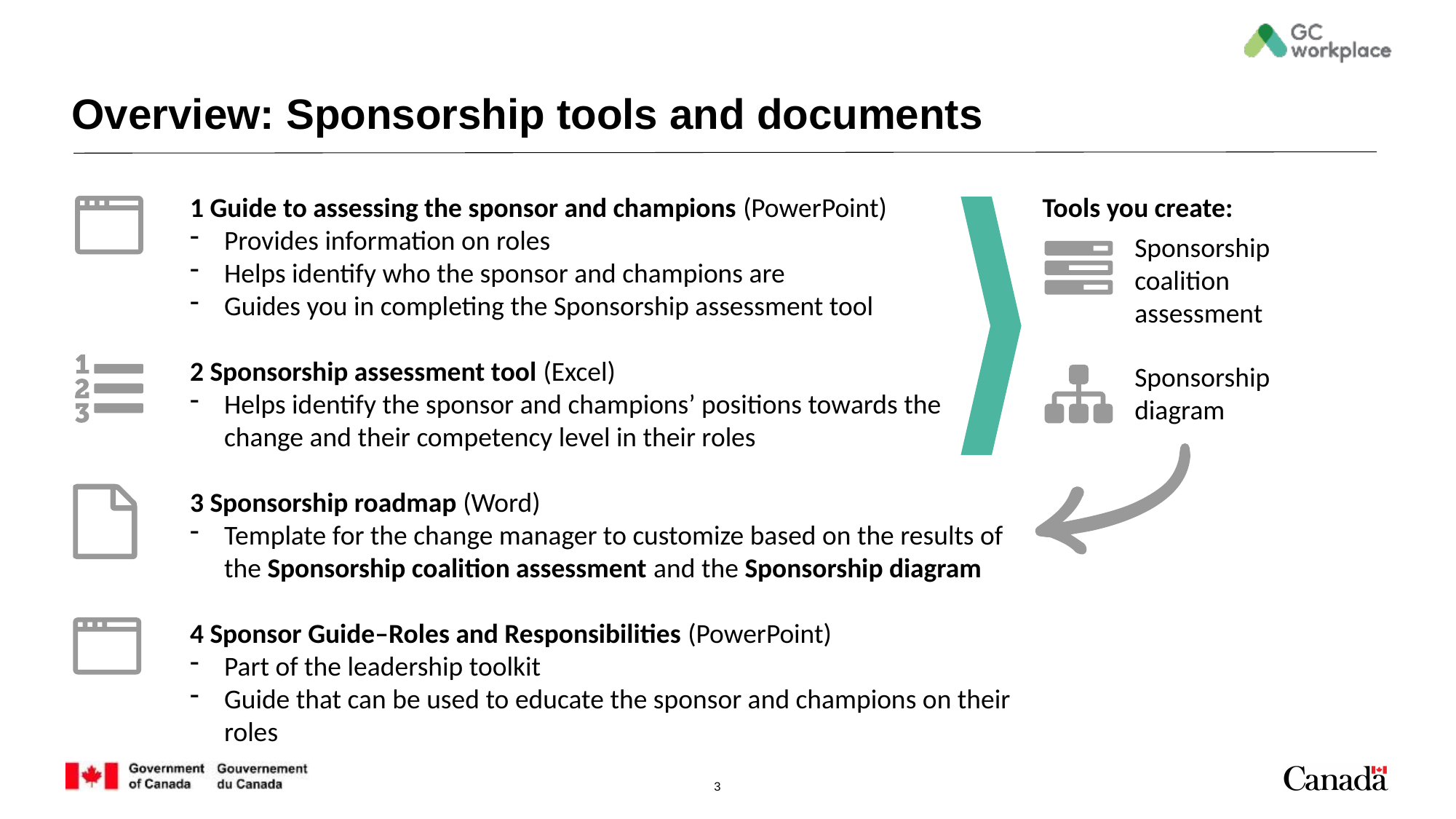

# Overview: Sponsorship tools and documents
1 Guide to assessing the sponsor and champions (PowerPoint)
Provides information on roles
Helps identify who the sponsor and champions are
Guides you in completing the Sponsorship assessment tool

2 Sponsorship assessment tool (Excel)
Helps identify the sponsor and champions’ positions towards the change and their competency level in their roles

3 Sponsorship roadmap (Word)
Template for the change manager to customize based on the results of the Sponsorship coalition assessment and the Sponsorship diagram

4 Sponsor Guide–Roles and Responsibilities (PowerPoint)
Part of the leadership toolkit
Guide that can be used to educate the sponsor and champions on their roles
Tools you create:

Sponsorship coalition assessment

Sponsorship diagram